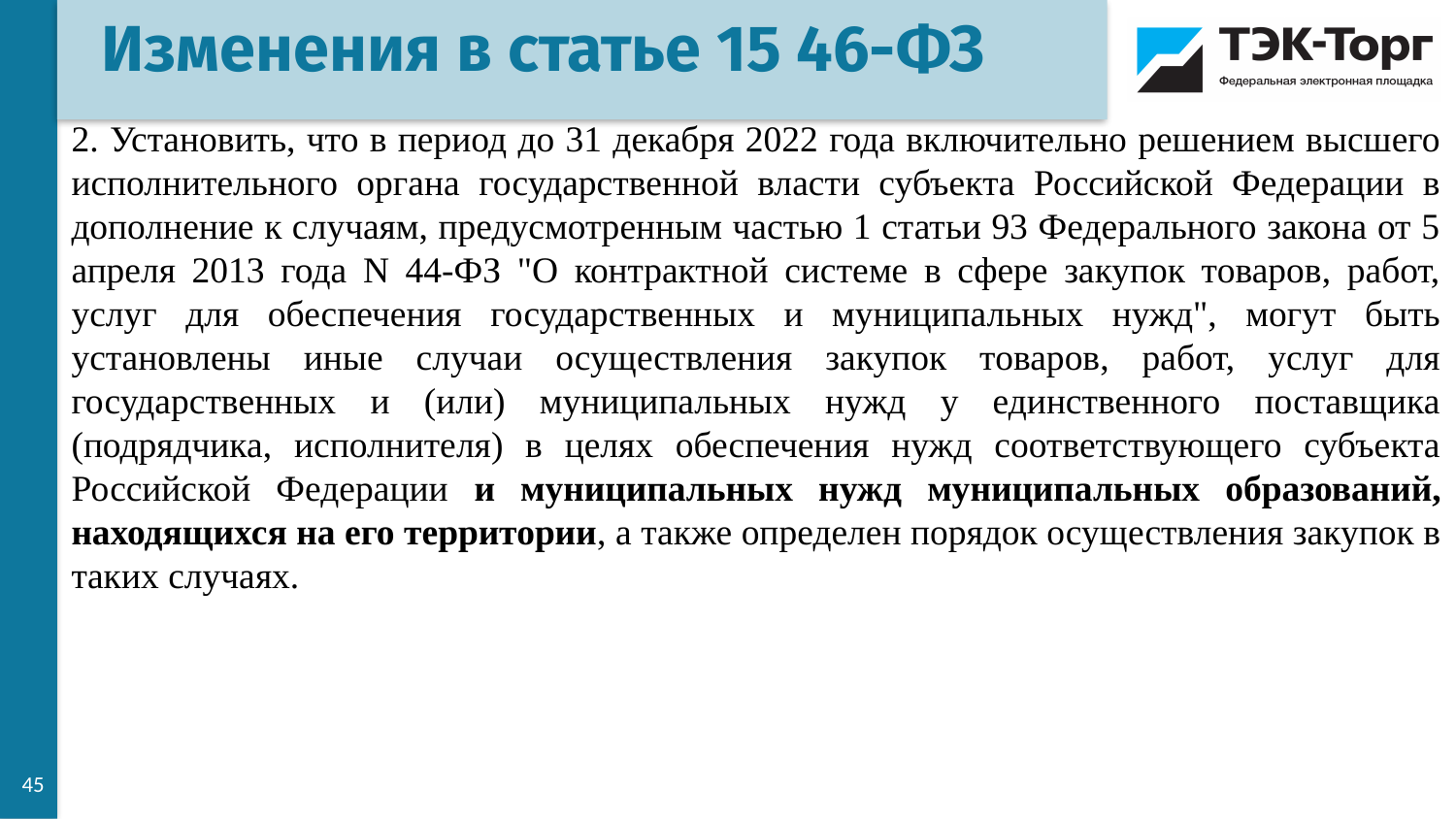

Изменения в статье 15 46-ФЗ
2. Установить, что в период до 31 декабря 2022 года включительно решением высшего исполнительного органа государственной власти субъекта Российской Федерации в дополнение к случаям, предусмотренным частью 1 статьи 93 Федерального закона от 5 апреля 2013 года N 44-ФЗ "О контрактной системе в сфере закупок товаров, работ, услуг для обеспечения государственных и муниципальных нужд", могут быть установлены иные случаи осуществления закупок товаров, работ, услуг для государственных и (или) муниципальных нужд у единственного поставщика (подрядчика, исполнителя) в целях обеспечения нужд соответствующего субъекта Российской Федерации и муниципальных нужд муниципальных образований, находящихся на его территории, а также определен порядок осуществления закупок в таких случаях.
45